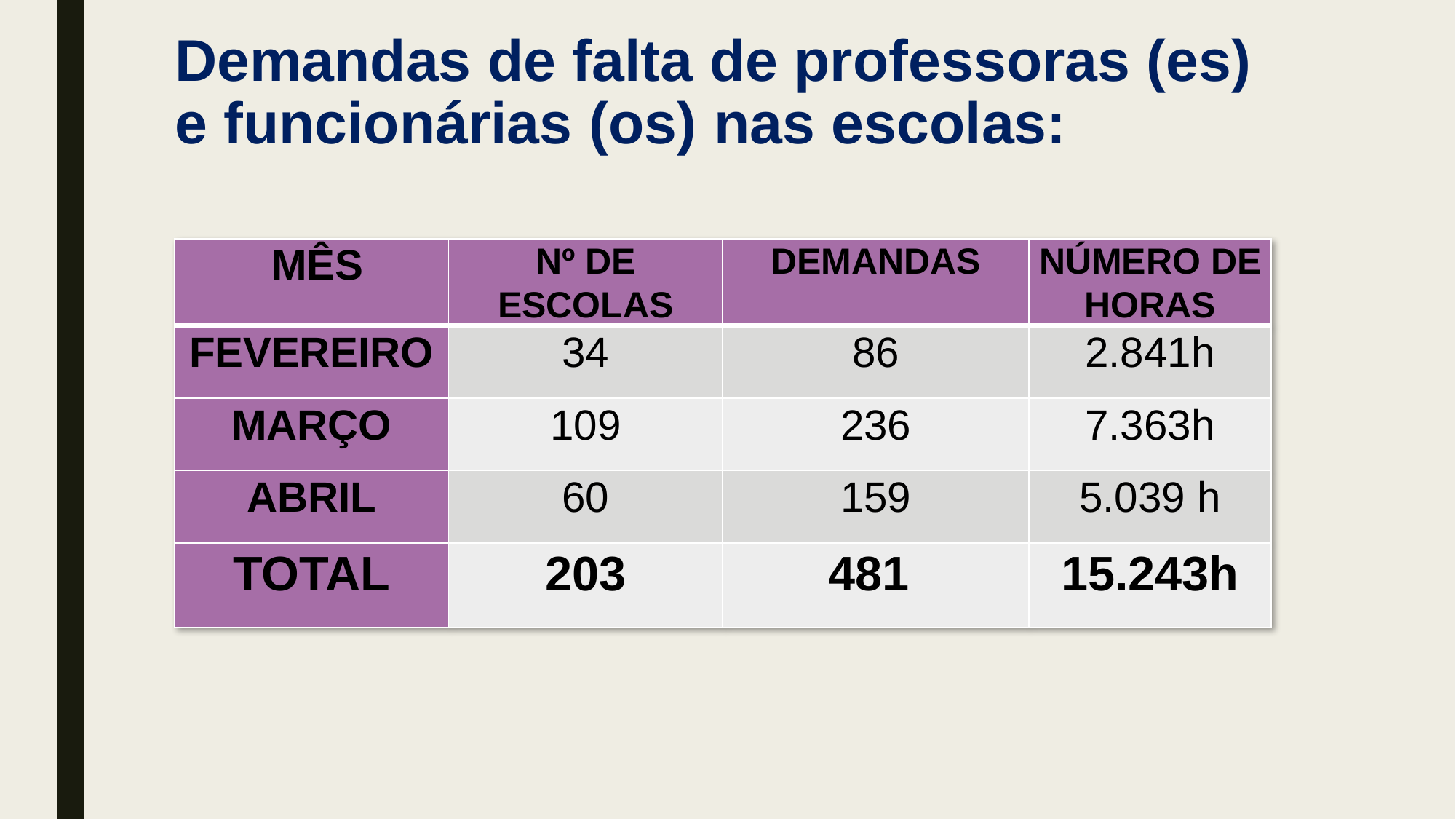

# Demandas de falta de professoras (es) e funcionárias (os) nas escolas:
| MÊS | Nº DE ESCOLAS | DEMANDAS | NÚMERO DE HORAS |
| --- | --- | --- | --- |
| FEVEREIRO | 34 | 86 | 2.841h |
| MARÇO | 109 | 236 | 7.363h |
| ABRIL | 60 | 159 | 5.039 h |
| TOTAL | 203 | 481 | 15.243h |